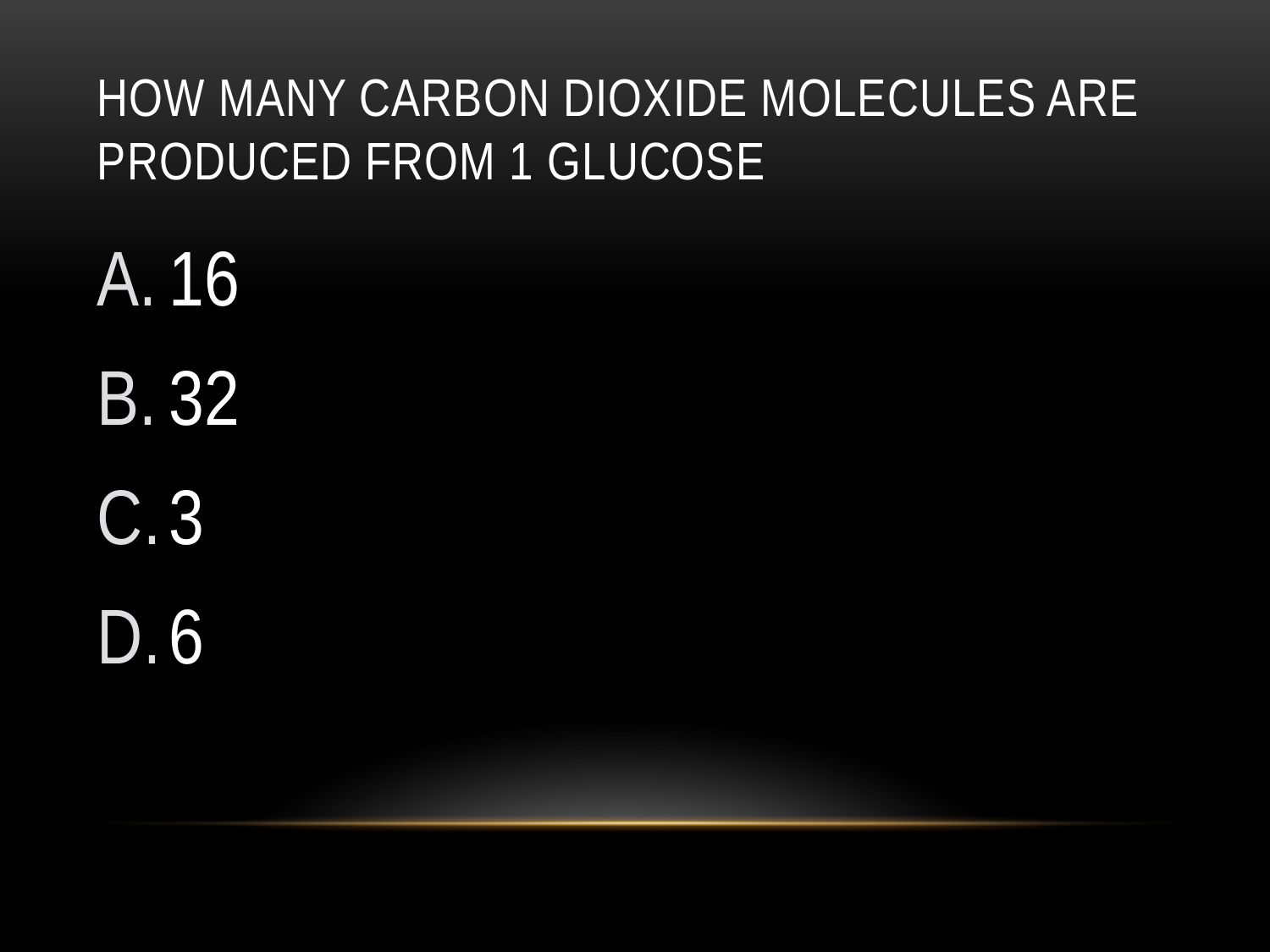

# How many carbon dioxide molecules are produced from 1 glucose
16
32
3
6